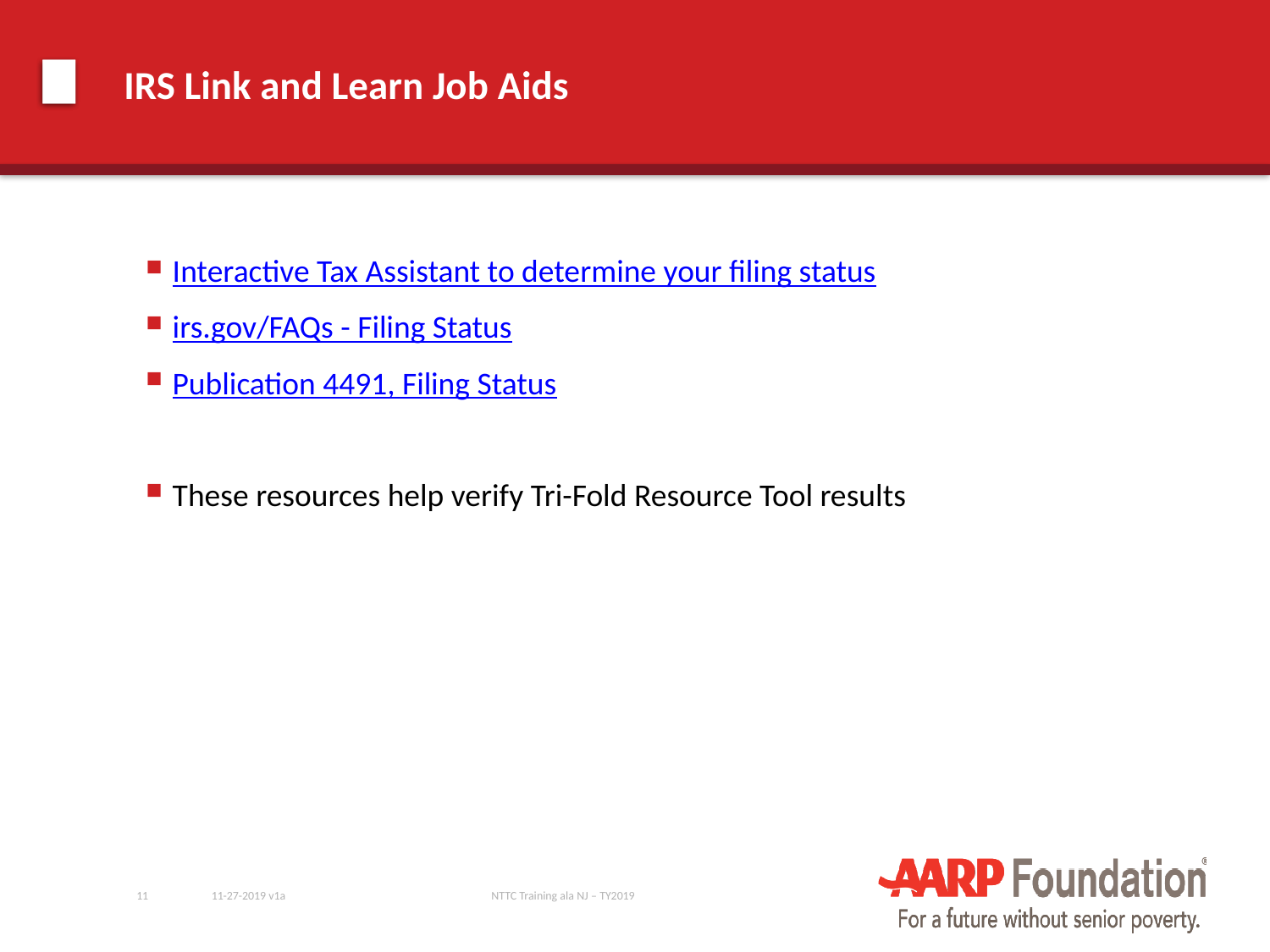

# IRS Link and Learn Job Aids
Interactive Tax Assistant to determine your filing status
irs.gov/FAQs - Filing Status
Publication 4491, Filing Status

These resources help verify Tri-Fold Resource Tool results

11
11-27-2019 v1a
NTTC Training ala NJ – TY2019